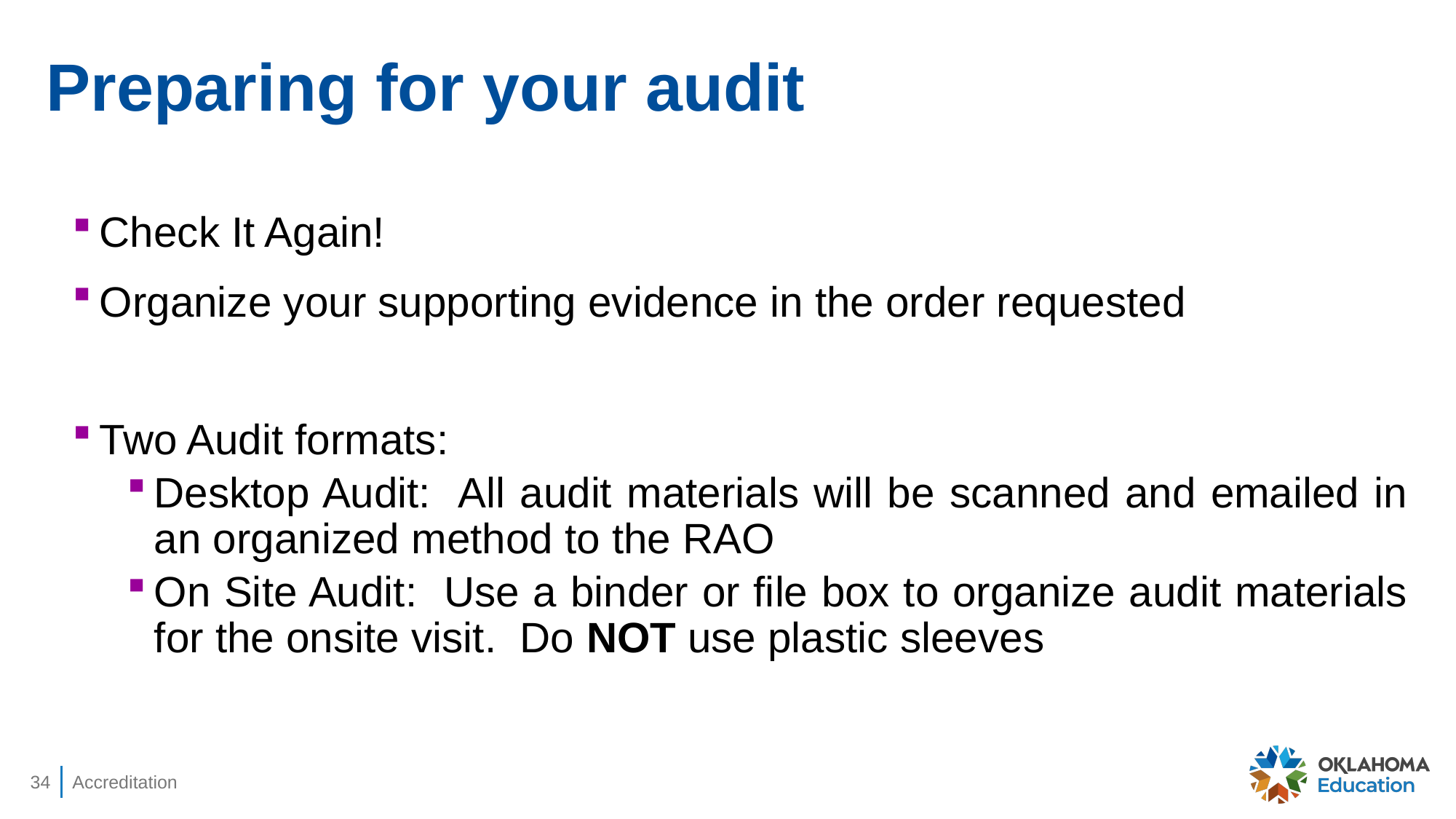

# Preparing for your audit
Check It Again!
Organize your supporting evidence in the order requested

Two Audit formats:
Desktop Audit:  All audit materials will be scanned and emailed in an organized method to the RAO
On Site Audit:  Use a binder or file box to organize audit materials for the onsite visit.  Do NOT use plastic sleeves
34
Accreditation